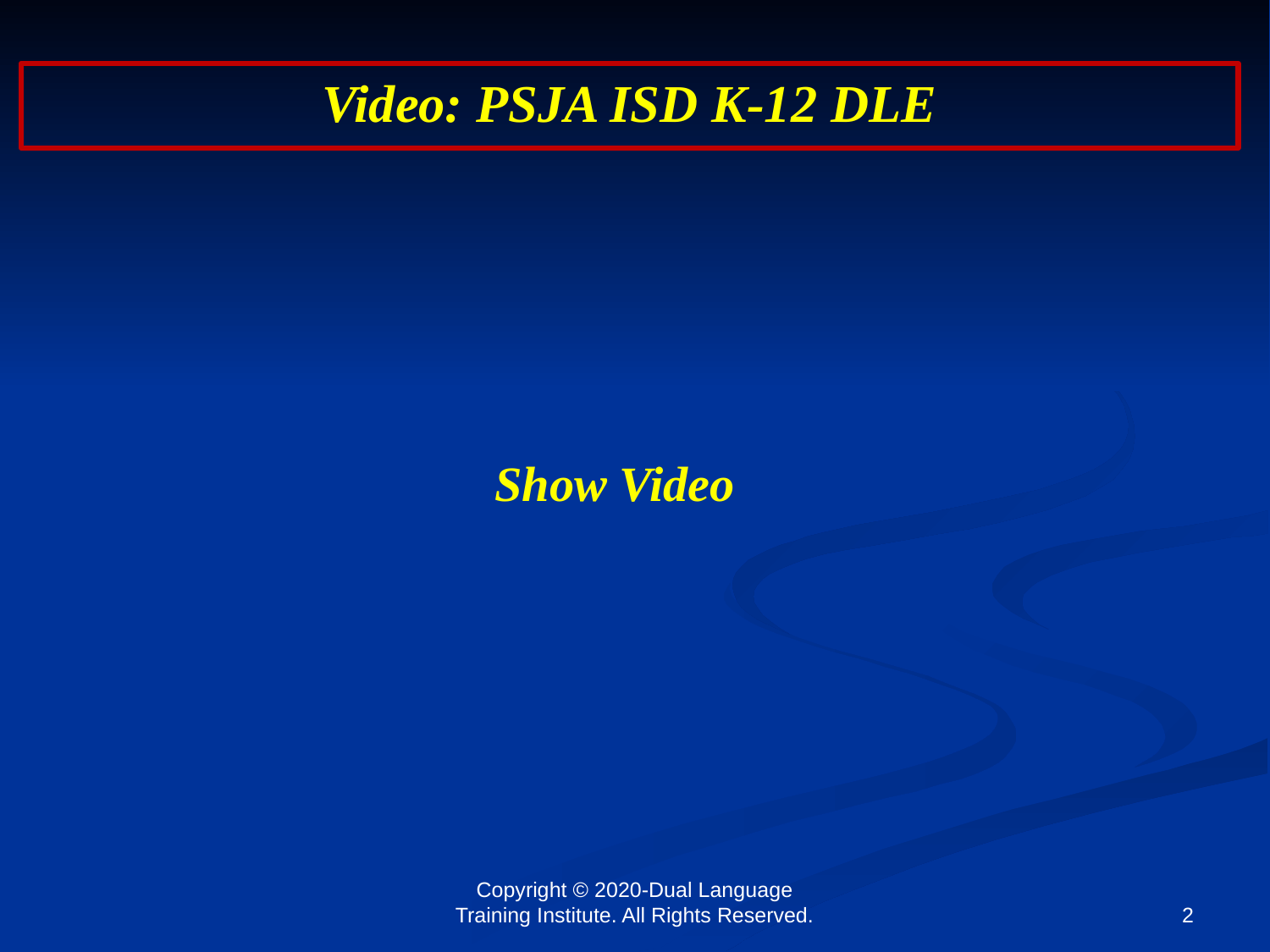

Video: PSJA ISD K-12 DLE
Show Video
Copyright © 2020-Dual Language Training Institute. All Rights Reserved.
2